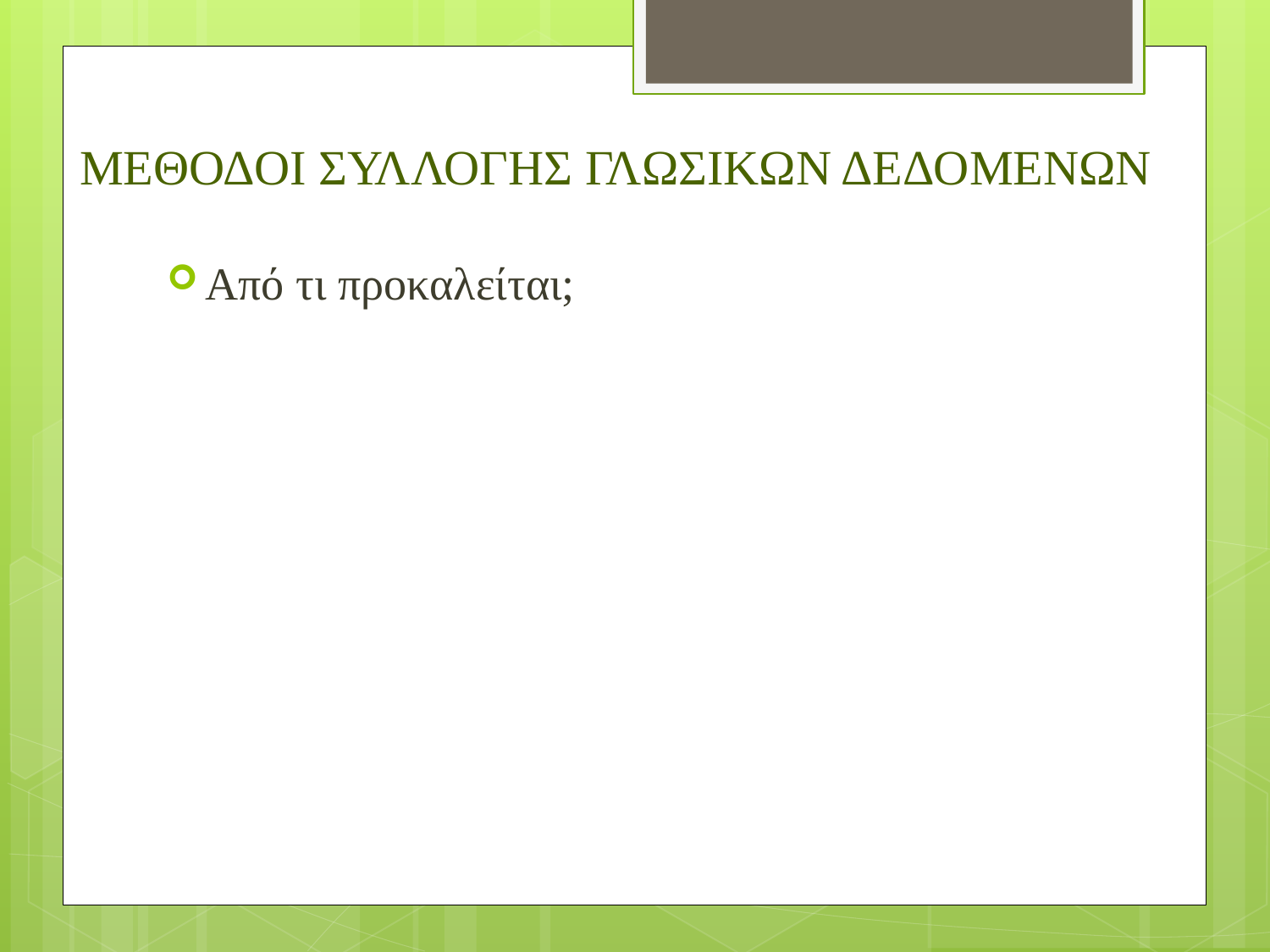

# ΜΕΘΟΔΟΙ ΣΥΛΛΟΓΗΣ ΓΛΩΣΙΚΩΝ ΔΕΔΟΜΕΝΩΝ

Από τι προκαλείται;